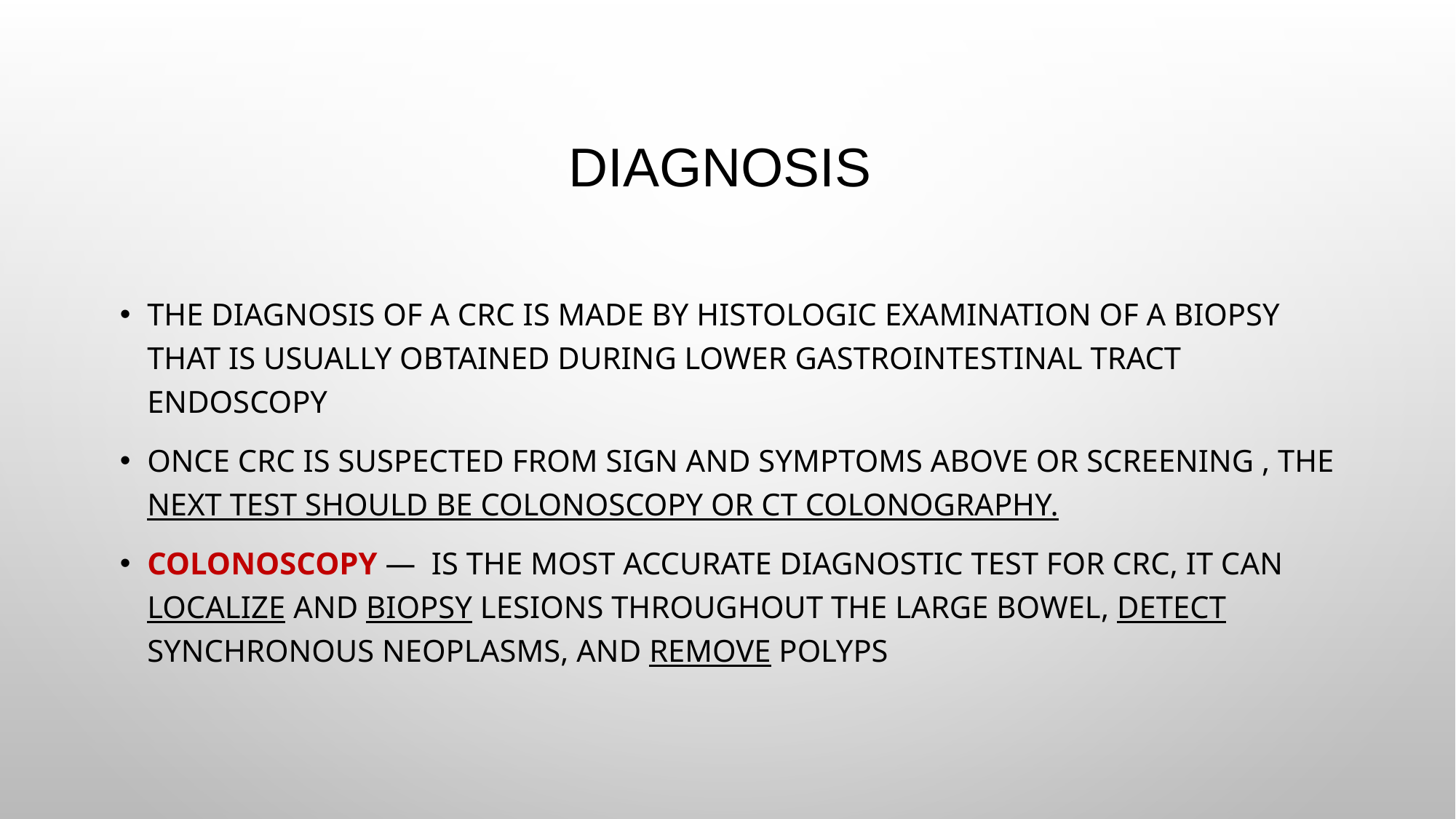

# Diagnosis
The diagnosis of a CRC is made by histologic examination of a biopsy that is usually obtained during lower gastrointestinal tract endoscopy
Once CRC is suspected from sign and symptoms above or screening , the next test should be colonoscopy or CT colonography.
Colonoscopy —  is the most accurate diagnostic test for CRC, it can localize and biopsy lesions throughout the large bowel, detect synchronous neoplasms, and remove polyps